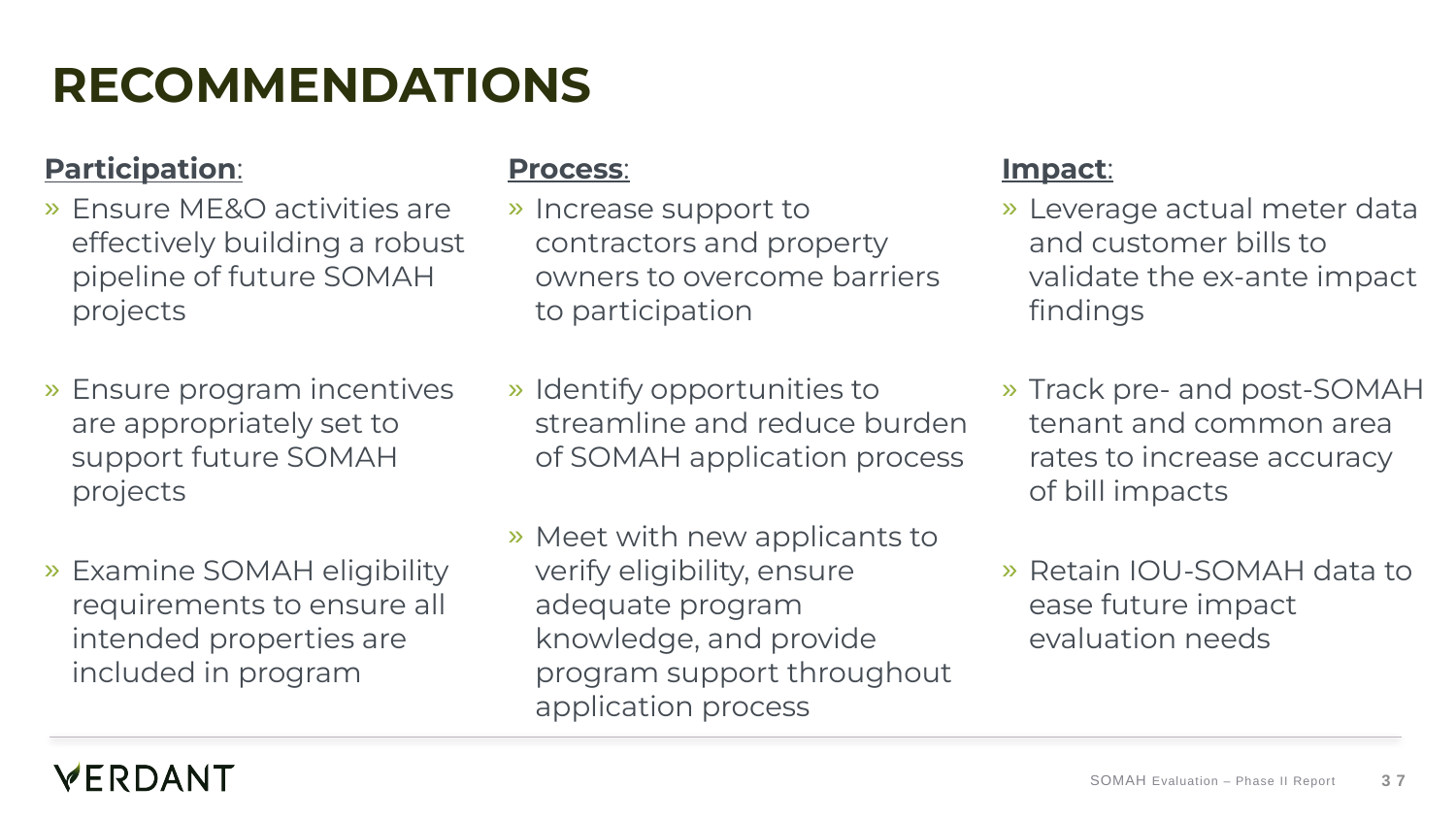

# Recommendations
Impact:
­­Leverage actual meter data and customer bills to validate the ex-ante impact findings

Track pre- and post-SOMAH tenant and common area rates to increase accuracy of bill impacts

Retain IOU-SOMAH data to ease future impact evaluation needs

Process:
­­Increase support to contractors and property owners to overcome barriers to participation

Identify opportunities to streamline and reduce burden of SOMAH application process

Meet with new applicants to verify eligibility, ensure adequate program knowledge, and provide program support throughout application process

Participation:
­Ensure ME&O activities are effectively building a robust pipeline of future SOMAH projects

Ensure program incentives are appropriately set to support future SOMAH projects

Examine SOMAH eligibility requirements to ensure all intended properties are included in program

SOMAH Evaluation – Phase II Report